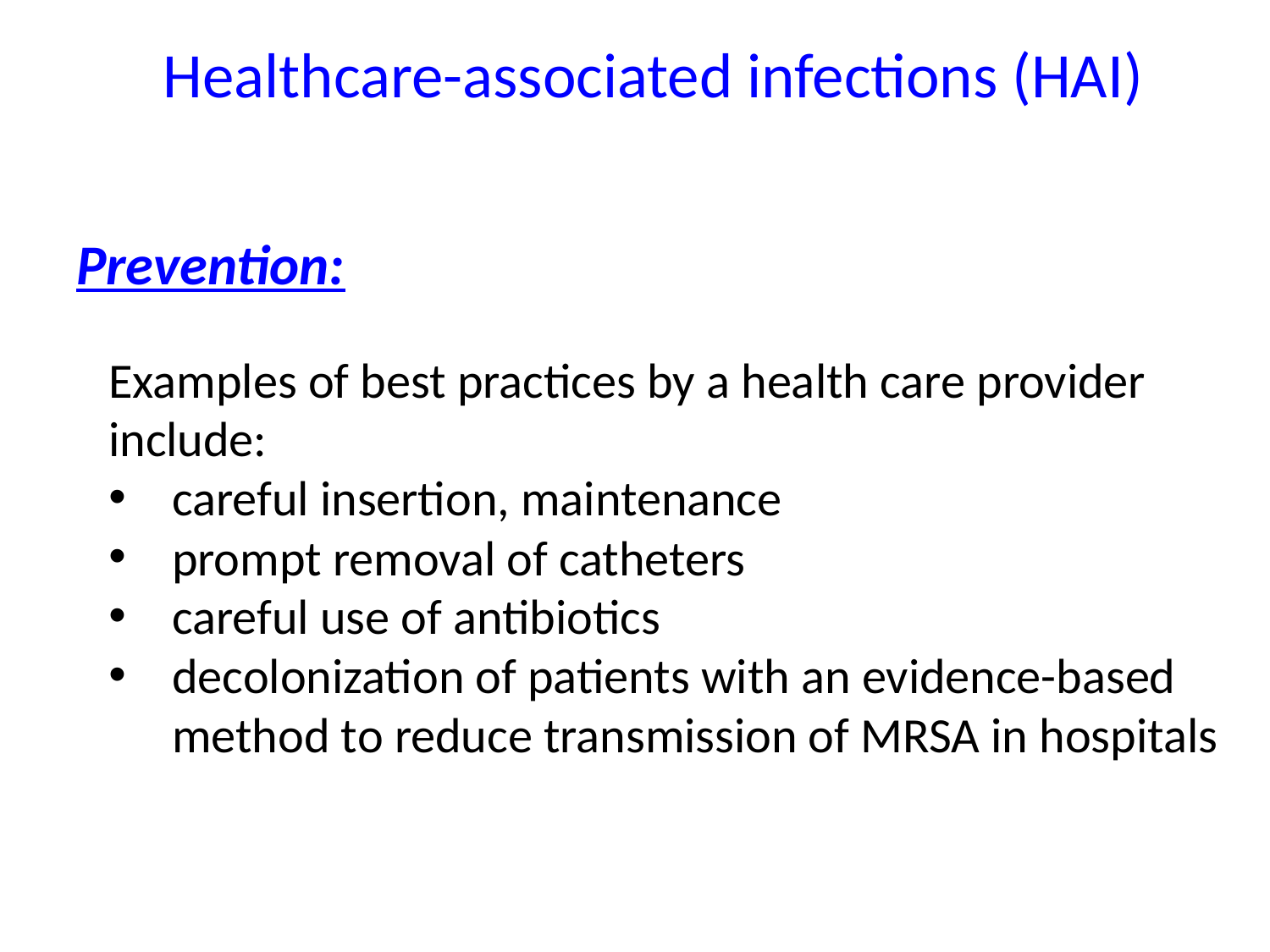

Healthcare-associated infections (HAI)
Prevention:

Examples of best practices by a health care provider include:
careful insertion, maintenance
prompt removal of catheters
careful use of antibiotics
decolonization of patients with an evidence-based method to reduce transmission of MRSA in hospitals